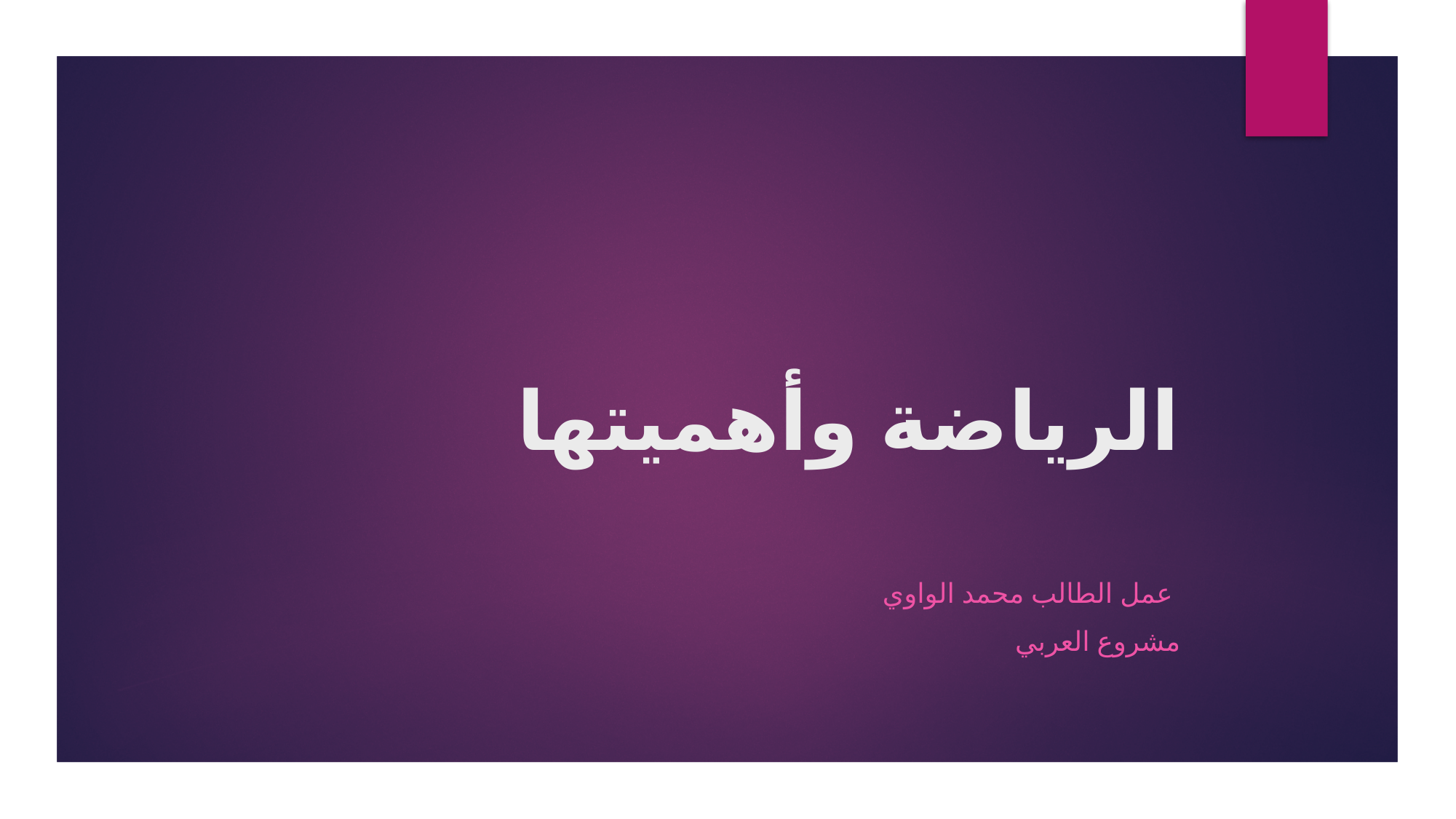

# الرياضة وأهميتها
عمل الطالب محمد الواوي
مشروع العربي